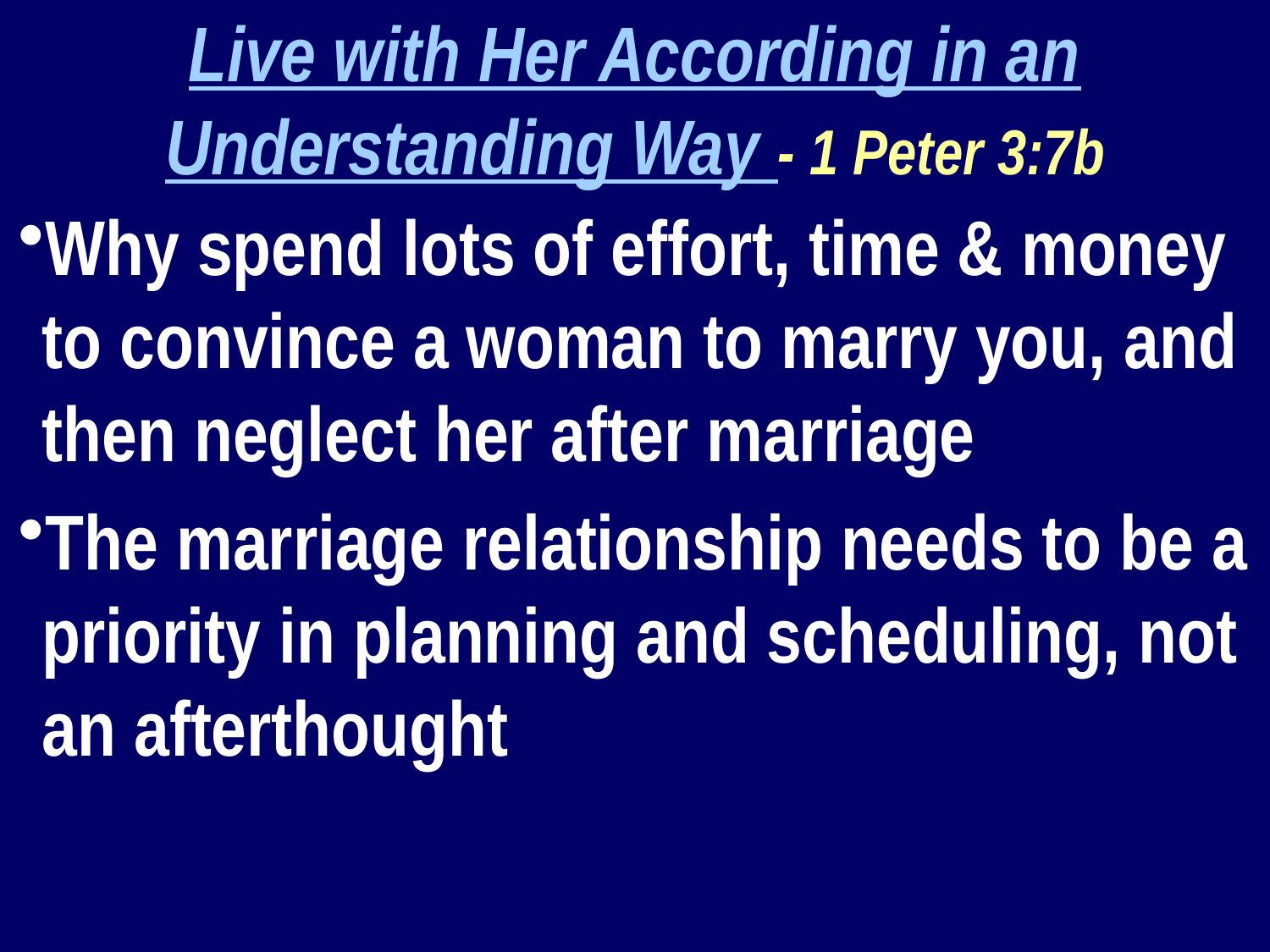

Live with Her According in an Understanding Way - 1 Peter 3:7b
Why spend lots of effort, time & money to convince a woman to marry you, and then neglect her after marriage
The marriage relationship needs to be a priority in planning and scheduling, not an afterthought